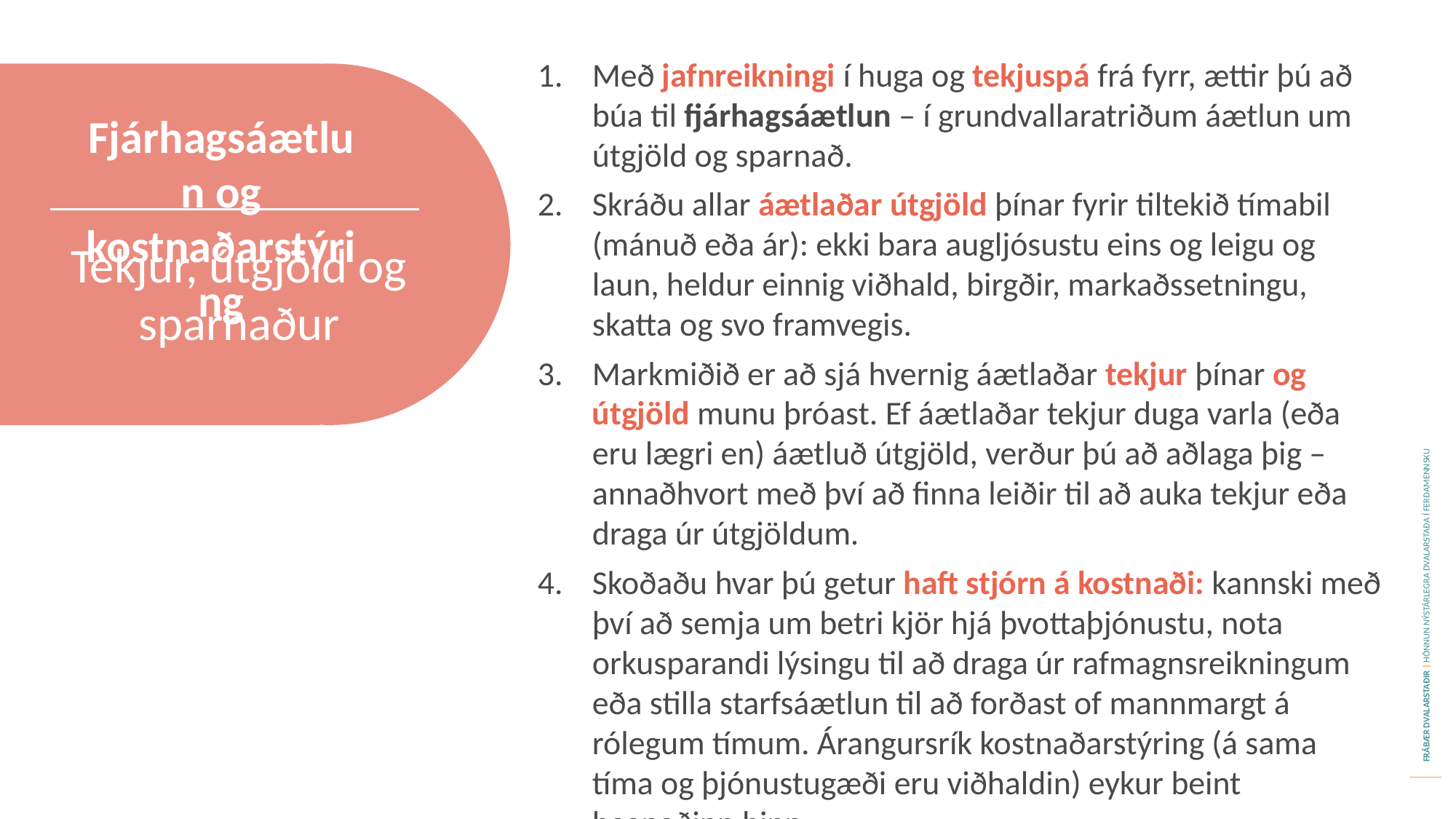

Með jafnreikningi í huga og tekjuspá frá fyrr, ættir þú að búa til fjárhagsáætlun – í grundvallaratriðum áætlun um útgjöld og sparnað.
Skráðu allar áætlaðar útgjöld þínar fyrir tiltekið tímabil (mánuð eða ár): ekki bara augljósustu eins og leigu og laun, heldur einnig viðhald, birgðir, markaðssetningu, skatta og svo framvegis.
Markmiðið er að sjá hvernig áætlaðar tekjur þínar og útgjöld munu þróast. Ef áætlaðar tekjur duga varla (eða eru lægri en) áætluð útgjöld, verður þú að aðlaga þig – annaðhvort með því að finna leiðir til að auka tekjur eða draga úr útgjöldum.
Skoðaðu hvar þú getur haft stjórn á kostnaði: kannski með því að semja um betri kjör hjá þvottaþjónustu, nota orkusparandi lýsingu til að draga úr rafmagnsreikningum eða stilla starfsáætlun til að forðast of mannmargt á rólegum tímum. Árangursrík kostnaðarstýring (á sama tíma og þjónustugæði eru viðhaldin) eykur beint hagnaðinn þinn.

Fjárhagsáætlun og kostnaðarstýring
Tekjur, útgjöld og sparnaður